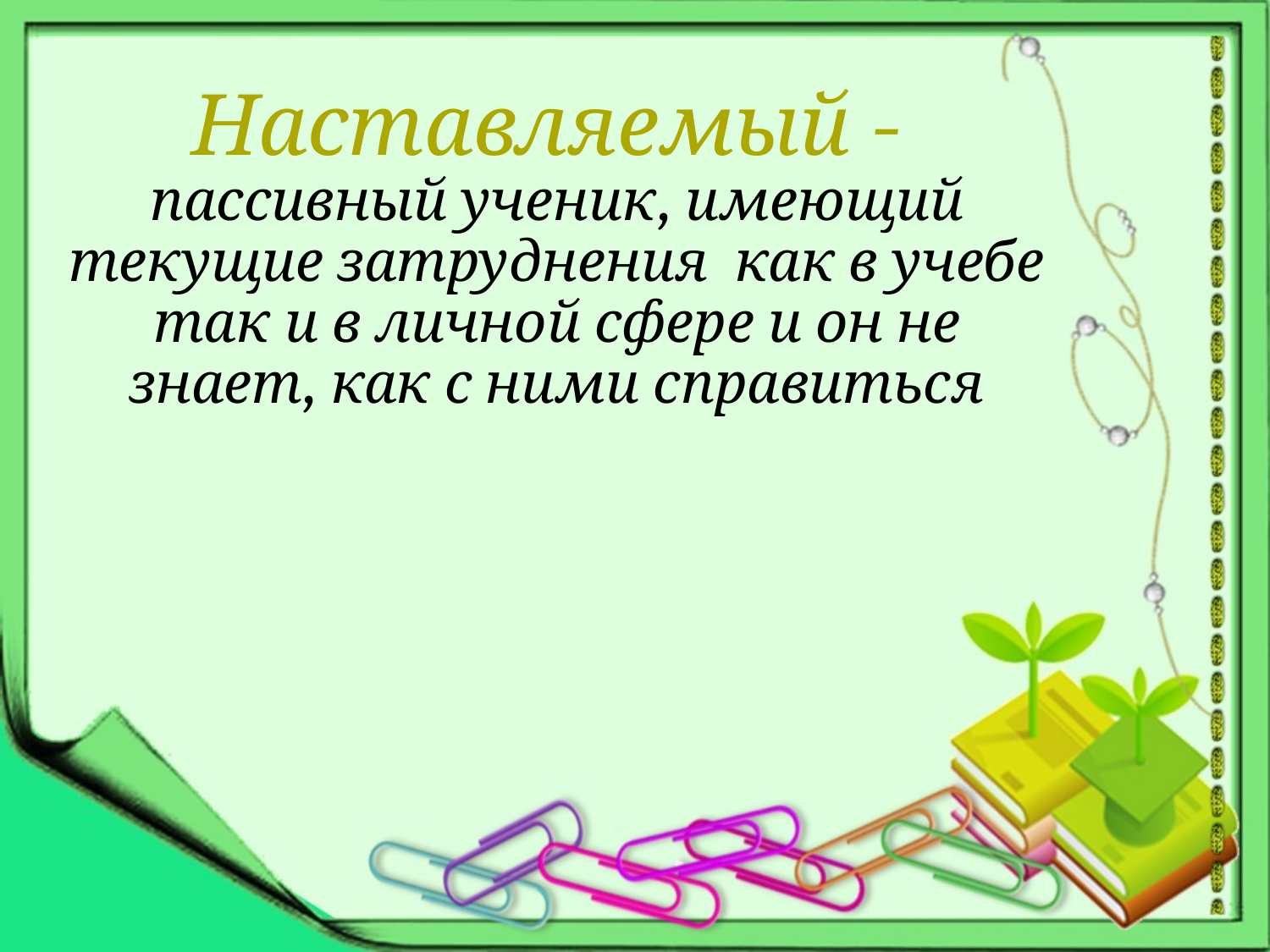

# Наставляемый -
пассивный ученик, имеющий текущие затруднения  как в учебе так и в личной сфере и он не знает, как с ними справиться